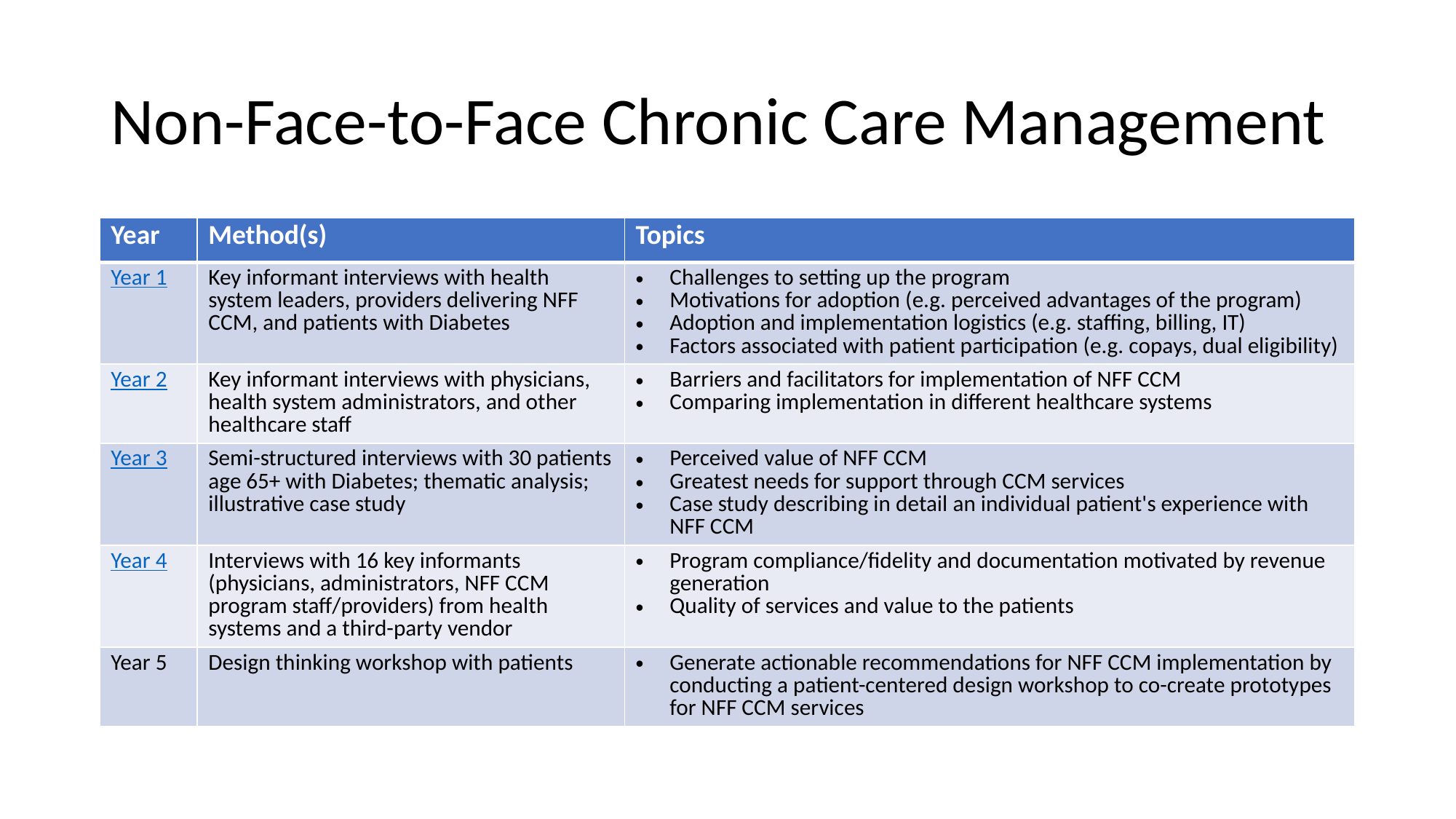

# Non-Face-to-Face Chronic Care Management
| Year | Method(s) | Topics |
| --- | --- | --- |
| Year 1 | Key informant interviews with health system leaders, providers delivering NFF CCM, and patients with Diabetes | Challenges to setting up the program Motivations for adoption (e.g. perceived advantages of the program) Adoption and implementation logistics (e.g. staffing, billing, IT) Factors associated with patient participation (e.g. copays, dual eligibility) |
| Year 2 | Key informant interviews with physicians, health system administrators, and other healthcare staff | Barriers and facilitators for implementation of NFF CCM Comparing implementation in different healthcare systems |
| Year 3 | Semi-structured interviews with 30 patients age 65+ with Diabetes; thematic analysis; illustrative case study | Perceived value of NFF CCM Greatest needs for support through CCM services Case study describing in detail an individual patient's experience with NFF CCM |
| Year 4 | Interviews with 16 key informants (physicians, administrators, NFF CCM program staff/providers) from health systems and a third-party vendor | Program compliance/fidelity and documentation motivated by revenue generation Quality of services and value to the patients |
| Year 5 | Design thinking workshop with patients | Generate actionable recommendations for NFF CCM implementation by conducting a patient-centered design workshop to co-create prototypes for NFF CCM services |